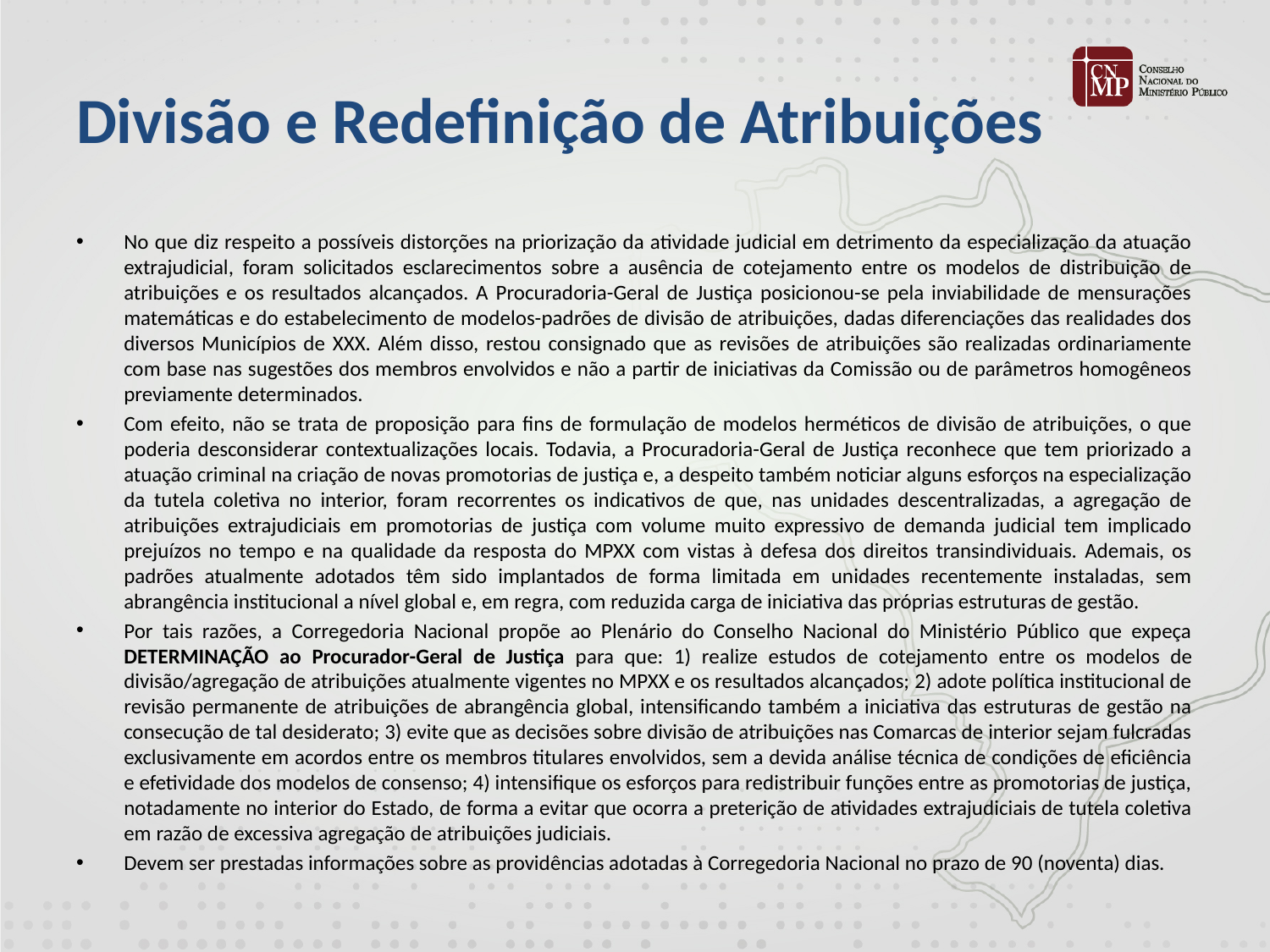

# Divisão e Redefinição de Atribuições
No que diz respeito a possíveis distorções na priorização da atividade judicial em detrimento da especialização da atuação extrajudicial, foram solicitados esclarecimentos sobre a ausência de cotejamento entre os modelos de distribuição de atribuições e os resultados alcançados. A Procuradoria-Geral de Justiça posicionou-se pela inviabilidade de mensurações matemáticas e do estabelecimento de modelos-padrões de divisão de atribuições, dadas diferenciações das realidades dos diversos Municípios de XXX. Além disso, restou consignado que as revisões de atribuições são realizadas ordinariamente com base nas sugestões dos membros envolvidos e não a partir de iniciativas da Comissão ou de parâmetros homogêneos previamente determinados.
Com efeito, não se trata de proposição para fins de formulação de modelos herméticos de divisão de atribuições, o que poderia desconsiderar contextualizações locais. Todavia, a Procuradoria-Geral de Justiça reconhece que tem priorizado a atuação criminal na criação de novas promotorias de justiça e, a despeito também noticiar alguns esforços na especialização da tutela coletiva no interior, foram recorrentes os indicativos de que, nas unidades descentralizadas, a agregação de atribuições extrajudiciais em promotorias de justiça com volume muito expressivo de demanda judicial tem implicado prejuízos no tempo e na qualidade da resposta do MPXX com vistas à defesa dos direitos transindividuais. Ademais, os padrões atualmente adotados têm sido implantados de forma limitada em unidades recentemente instaladas, sem abrangência institucional a nível global e, em regra, com reduzida carga de iniciativa das próprias estruturas de gestão.
Por tais razões, a Corregedoria Nacional propõe ao Plenário do Conselho Nacional do Ministério Público que expeça DETERMINAÇÃO ao Procurador-Geral de Justiça para que: 1) realize estudos de cotejamento entre os modelos de divisão/agregação de atribuições atualmente vigentes no MPXX e os resultados alcançados; 2) adote política institucional de revisão permanente de atribuições de abrangência global, intensificando também a iniciativa das estruturas de gestão na consecução de tal desiderato; 3) evite que as decisões sobre divisão de atribuições nas Comarcas de interior sejam fulcradas exclusivamente em acordos entre os membros titulares envolvidos, sem a devida análise técnica de condições de eficiência e efetividade dos modelos de consenso; 4) intensifique os esforços para redistribuir funções entre as promotorias de justiça, notadamente no interior do Estado, de forma a evitar que ocorra a preterição de atividades extrajudiciais de tutela coletiva em razão de excessiva agregação de atribuições judiciais.
Devem ser prestadas informações sobre as providências adotadas à Corregedoria Nacional no prazo de 90 (noventa) dias.